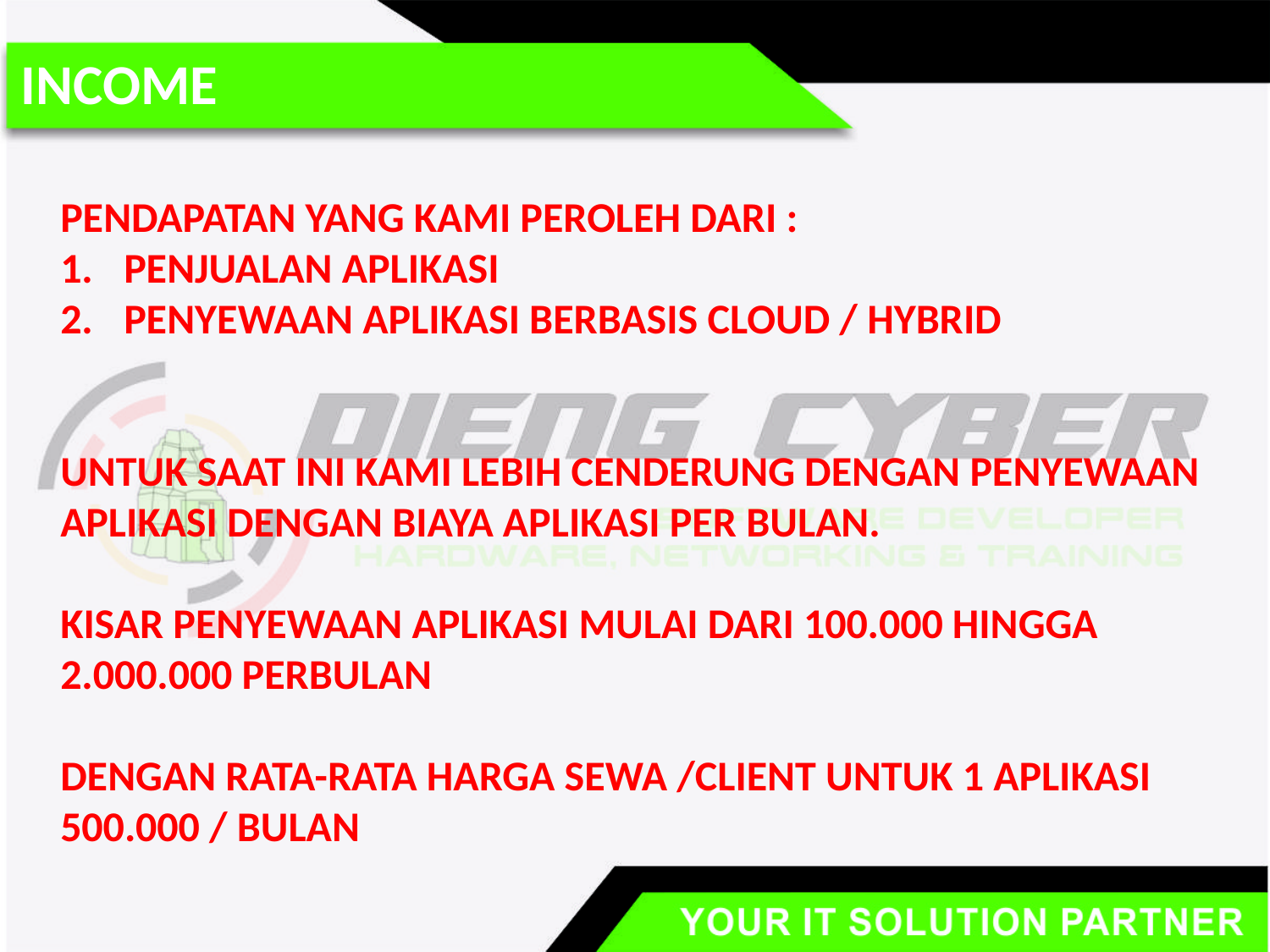

INCOME
PENDAPATAN YANG KAMI PEROLEH DARI :
PENJUALAN APLIKASI
PENYEWAAN APLIKASI BERBASIS CLOUD / HYBRID

UNTUK SAAT INI KAMI LEBIH CENDERUNG DENGAN PENYEWAAN APLIKASI DENGAN BIAYA APLIKASI PER BULAN.

KISAR PENYEWAAN APLIKASI MULAI DARI 100.000 HINGGA 2.000.000 PERBULAN

DENGAN RATA-RATA HARGA SEWA /CLIENT UNTUK 1 APLIKASI 500.000 / BULAN